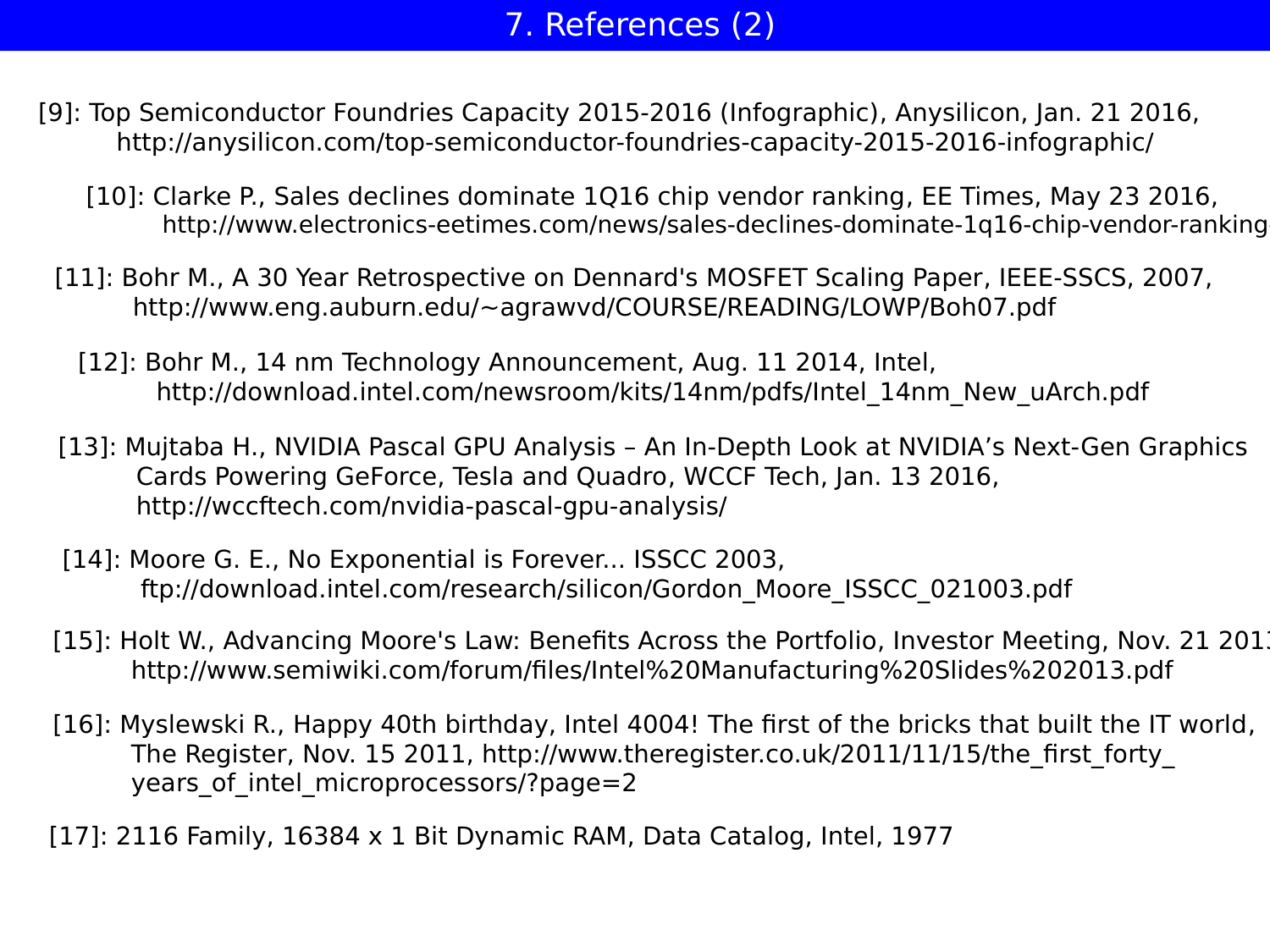

7. References (2)
[9]: Top Semiconductor Foundries Capacity 2015-2016 (Infographic), Anysilicon, Jan. 21 2016,
          http://anysilicon.com/top-semiconductor-foundries-capacity-2015-2016-infographic/
[10]: Clarke P., Sales declines dominate 1Q16 chip vendor ranking, EE Times, May 23 2016,
          http://www.electronics-eetimes.com/news/sales-declines-dominate-1q16-chip-vendor-ranking-0
[11]: Bohr M., A 30 Year Retrospective on Dennard's MOSFET Scaling Paper, IEEE-SSCS, 2007,
          http://www.eng.auburn.edu/~agrawvd/COURSE/READING/LOWP/Boh07.pdf
[12]: Bohr M., 14 nm Technology Announcement, Aug. 11 2014, Intel,
          http://download.intel.com/newsroom/kits/14nm/pdfs/Intel_14nm_New_uArch.pdf
[13]: Mujtaba H., NVIDIA Pascal GPU Analysis – An In-Depth Look at NVIDIA’s Next-Gen Graphics
          Cards Powering GeForce, Tesla and Quadro, WCCF Tech, Jan. 13 2016,
          http://wccftech.com/nvidia-pascal-gpu-analysis/
[14]: Moore G. E., No Exponential is Forever... ISSCC 2003,
          ftp://download.intel.com/research/silicon/Gordon_Moore_ISSCC_021003.pdf
[15]: Holt W., Advancing Moore's Law: Benefits Across the Portfolio, Investor Meeting, Nov. 21 2013,
          http://www.semiwiki.com/forum/files/Intel%20Manufacturing%20Slides%202013.pdf
[16]: Myslewski R., Happy 40th birthday, Intel 4004! The first of the bricks that built the IT world,
          The Register, Nov. 15 2011, http://www.theregister.co.uk/2011/11/15/the_first_forty_
          years_of_intel_microprocessors/?page=2
[17]: 2116 Family, 16384 x 1 Bit Dynamic RAM, Data Catalog, Intel, 1977